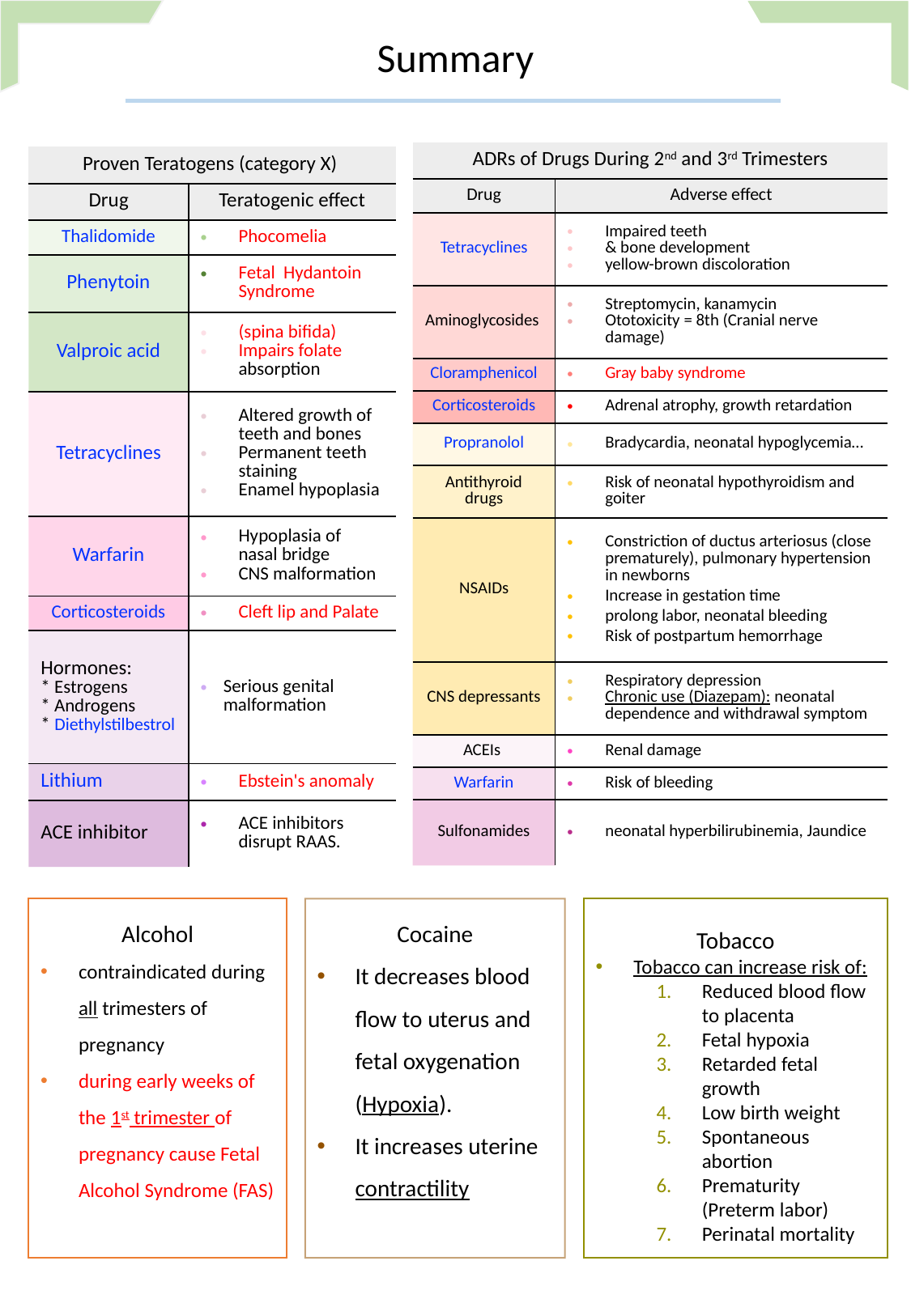

Summary
| ADRs of Drugs During 2nd and 3rd Trimesters |  |
| --- | --- |
| Drug | Adverse effect |
| Tetracyclines | Impaired teeth & bone development yellow-brown discoloration |
| Aminoglycosides | Streptomycin, kanamycin Ototoxicity = 8th (Cranial nerve damage) |
| Cloramphenicol | Gray baby syndrome |
| Corticosteroids | Adrenal atrophy, growth retardation |
| Propranolol | Bradycardia, neonatal hypoglycemia… |
| Antithyroid drugs | Risk of neonatal hypothyroidism and goiter |
| NSAIDs | Constriction of ductus arteriosus (close prematurely), pulmonary hypertension in newborns Increase in gestation time prolong labor, neonatal bleeding Risk of postpartum hemorrhage |
| CNS depressants | Respiratory depression Chronic use (Diazepam): neonatal dependence and withdrawal symptom |
| ACEIs | Renal damage |
| Warfarin | Risk of bleeding |
| Sulfonamides | neonatal hyperbilirubinemia, Jaundice |
| Proven Teratogens (category X) |  |
| --- | --- |
| Drug | Teratogenic effect |
| Thalidomide | Phocomelia |
| Phenytoin | Fetal Hydantoin Syndrome |
| Valproic acid | (spina bifida) Impairs folate absorption |
| Tetracyclines | Altered growth of teeth and bones Permanent teeth staining Enamel hypoplasia |
| Warfarin | Hypoplasia of nasal bridge CNS malformation |
| Corticosteroids | Cleft lip and Palate |
| Hormones: \* Estrogens \* Androgens \* Diethylstilbestrol | Serious genital malformation |
| Lithium | Ebstein's anomaly |
| ACE inhibitor | ACE inhibitors disrupt RAAS. |

Alcohol
contraindicated during all trimesters of pregnancy
during early weeks of the 1st trimester of pregnancy cause Fetal Alcohol Syndrome (FAS)
Cocaine
It decreases blood flow to uterus and fetal oxygenation (Hypoxia).
It increases uterine contractility
Tobacco
Tobacco can increase risk of:
Reduced blood flow to placenta
Fetal hypoxia
Retarded fetal growth
Low birth weight
Spontaneous abortion
Prematurity (Preterm labor)
Perinatal mortality